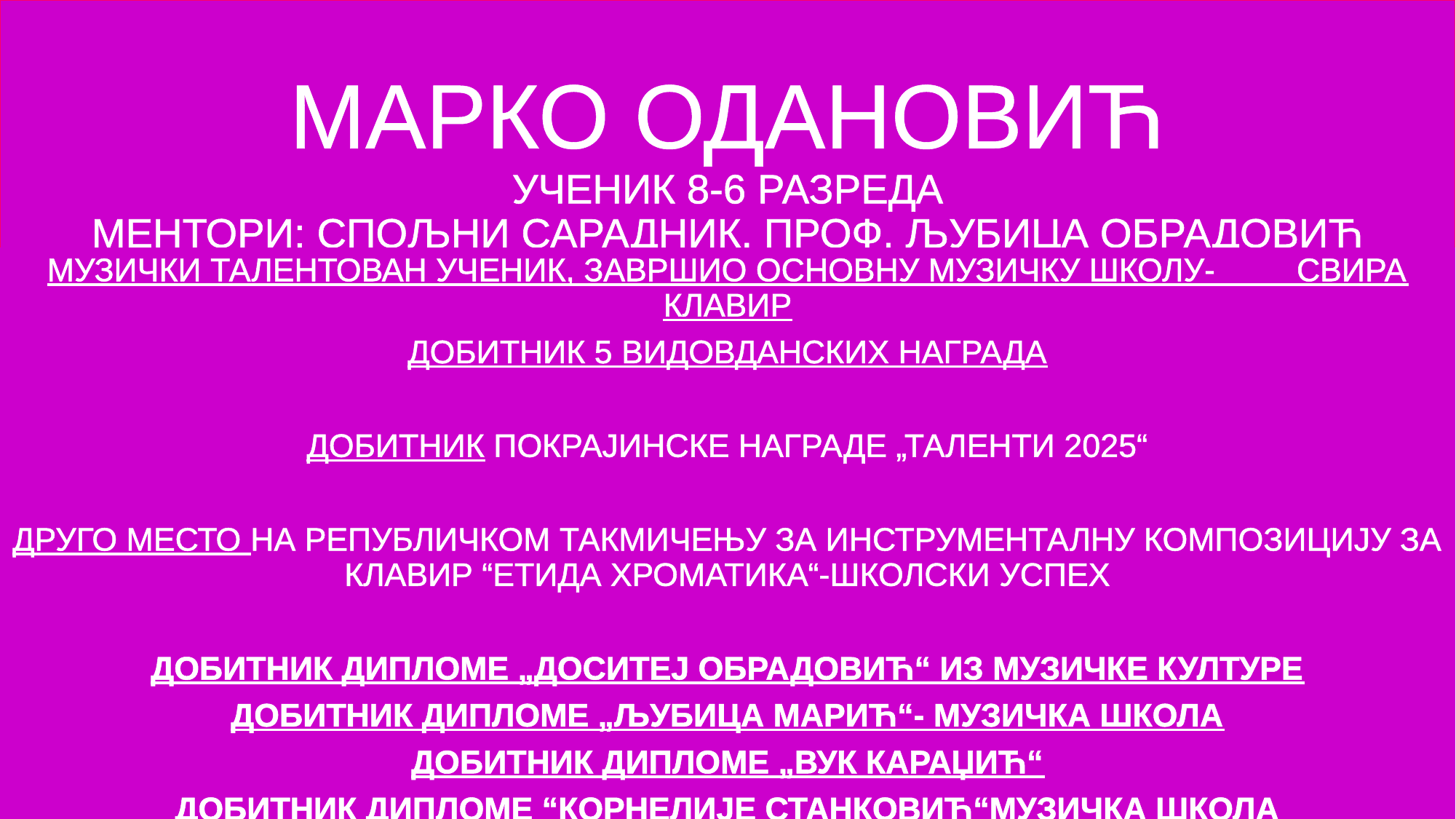

# МАРКО ОДАНОВИЋ УЧЕНИК 8-6 РАЗРЕДА МЕНТОРИ: СПОЉНИ САРАДНИК, ПРОФ. ЉУБИЦА ОБРАДОВИЋ
МУЗИЧКИ ТАЛЕНТОВАН УЧЕНИК, ЗАВРШИО ОСНОВНУ МУЗИЧКУ ШКОЛУ-         СВИРА КЛАВИР
ДОБИТНИК 5 ВИДОВДАНСКИХ НАГРАДА

ДОБИТНИК ПОКРАЈИНСКЕ НАГРАДЕ „ТАЛЕНТИ 2025“

ДРУГО МЕСТО НА РЕПУБЛИЧКОМ ТАКМИЧЕЊУ ЗА ИНСТРУМЕНТАЛНУ КОМПОЗИЦИЈУ ЗА КЛАВИР “ЕТИДА ХРОМАТИКА“-ШКОЛСКИ УСПЕХ

ДОБИТНИК ДИПЛОМЕ „ДОСИТЕЈ ОБРАДОВИЋ“ ИЗ МУЗИЧКЕ КУЛТУРЕ
ДОБИТНИК ДИПЛОМЕ „ЉУБИЦА МАРИЋ“- МУЗИЧКА ШКОЛА
ДОБИТНИК ДИПЛОМЕ „ВУК КАРАЏИЋ“
ДОБИТНИК ДИПЛОМЕ “КОРНЕЛИЈЕ СТАНКОВИЋ“МУЗИЧКА ШКОЛА